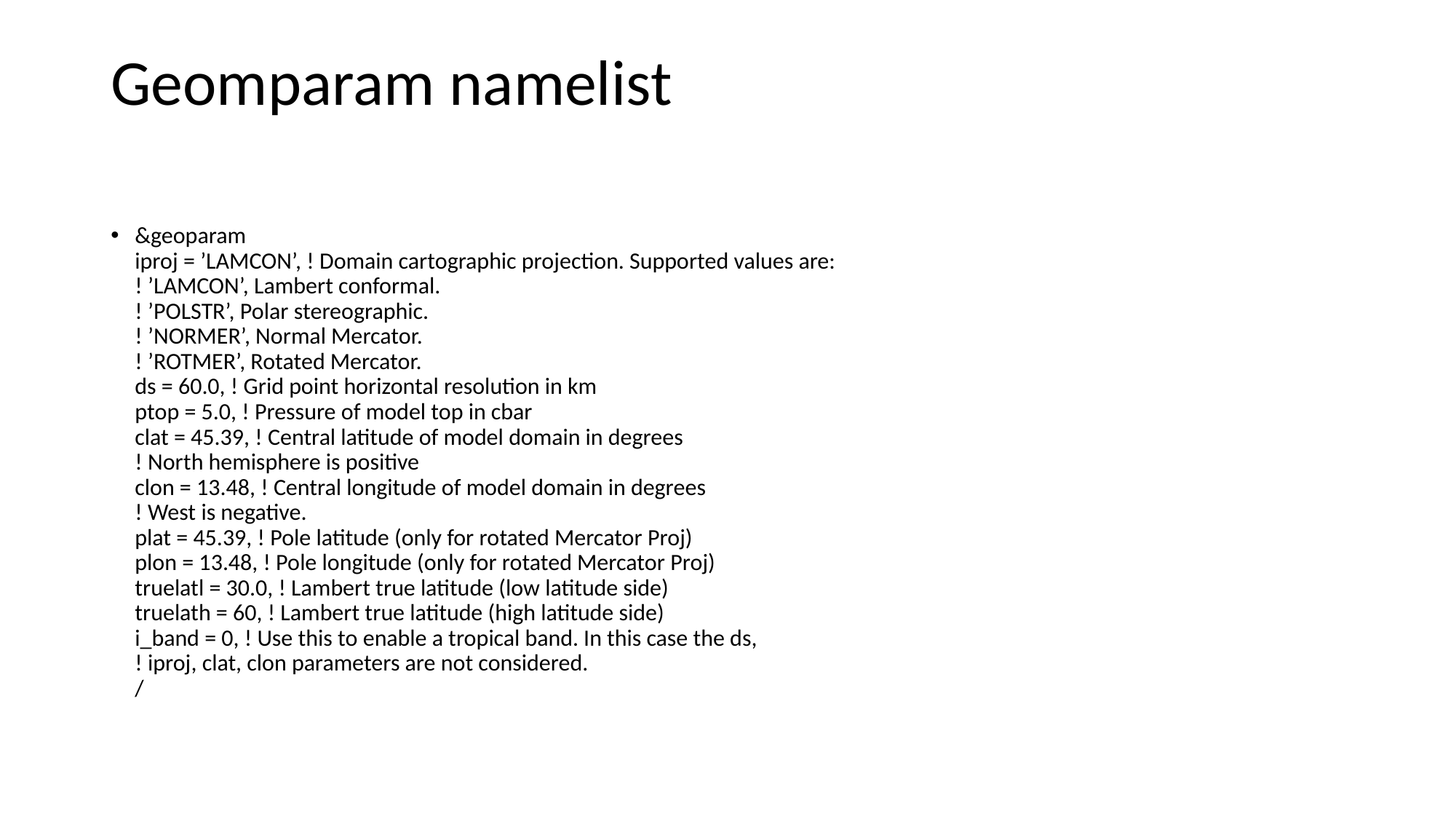

# Geomparam namelist
&geoparam
iproj = ’LAMCON’, ! Domain cartographic projection. Supported values are:
! ’LAMCON’, Lambert conformal.
! ’POLSTR’, Polar stereographic.
! ’NORMER’, Normal Mercator.
! ’ROTMER’, Rotated Mercator.
ds = 60.0, ! Grid point horizontal resolution in km
ptop = 5.0, ! Pressure of model top in cbar
clat = 45.39, ! Central latitude of model domain in degrees
! North hemisphere is positive
clon = 13.48, ! Central longitude of model domain in degrees
! West is negative.
plat = 45.39, ! Pole latitude (only for rotated Mercator Proj)
plon = 13.48, ! Pole longitude (only for rotated Mercator Proj)
truelatl = 30.0, ! Lambert true latitude (low latitude side)
truelath = 60, ! Lambert true latitude (high latitude side)
i_band = 0, ! Use this to enable a tropical band. In this case the ds,
! iproj, clat, clon parameters are not considered.
/